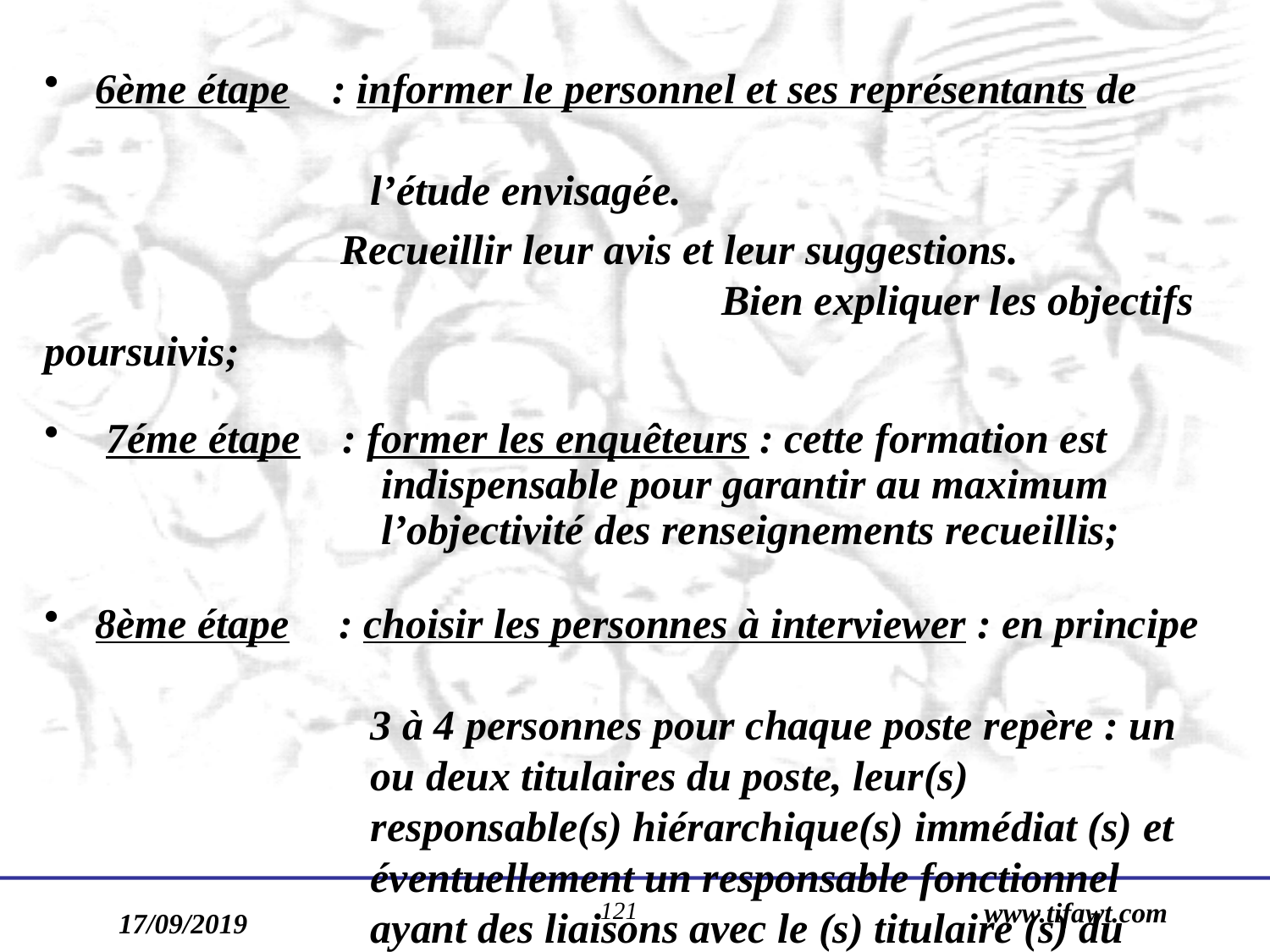

6ème étape    : informer le personnel et ses représentants de
                            l’étude envisagée.
		    Recueillir leur avis et leur suggestions.                                                        		    Bien expliquer les objectifs poursuivis;

   7éme étape    : former les enquêteurs : cette formation est
                             indispensable pour garantir au maximum
                             l’objectivité des renseignements recueillis;

  8ème étape 	 : choisir les personnes à interviewer : en principe
                            3 à 4 personnes pour chaque poste repère : un
                            ou deux titulaires du poste, leur(s)
                            responsable(s) hiérarchique(s) immédiat (s) et
                            éventuellement un responsable fonctionnel
                            ayant des liaisons avec le (s) titulaire (s) du
                            poste;

121
www.tifawt.com
17/09/2019